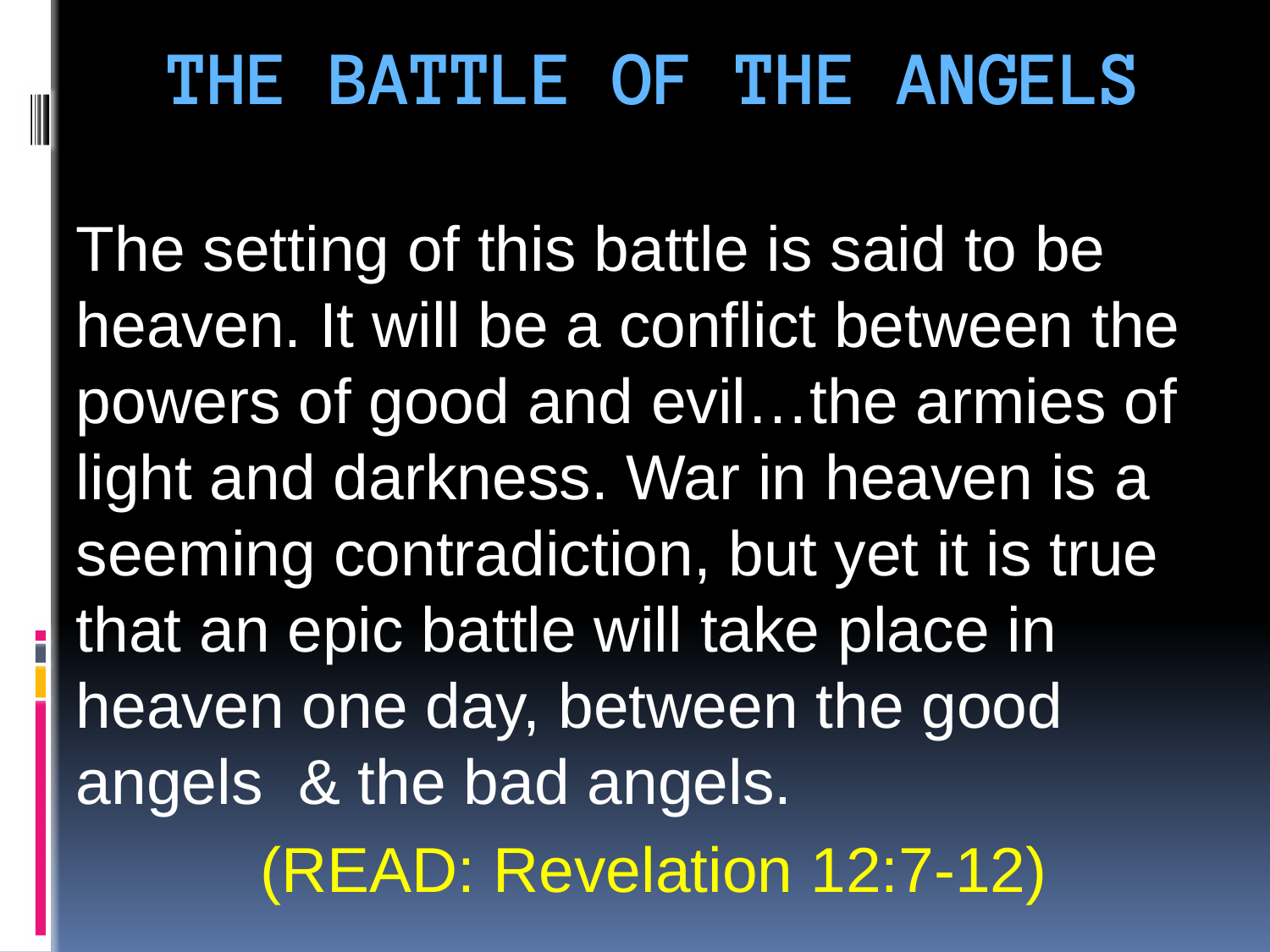

# THE BATTLE OF THE ANGELS
The setting of this battle is said to be heaven. It will be a conflict between the powers of good and evil…the armies of light and darkness. War in heaven is a seeming contradiction, but yet it is true that an epic battle will take place in heaven one day, between the good angels  & the bad angels.
(READ: Revelation 12:7-12)